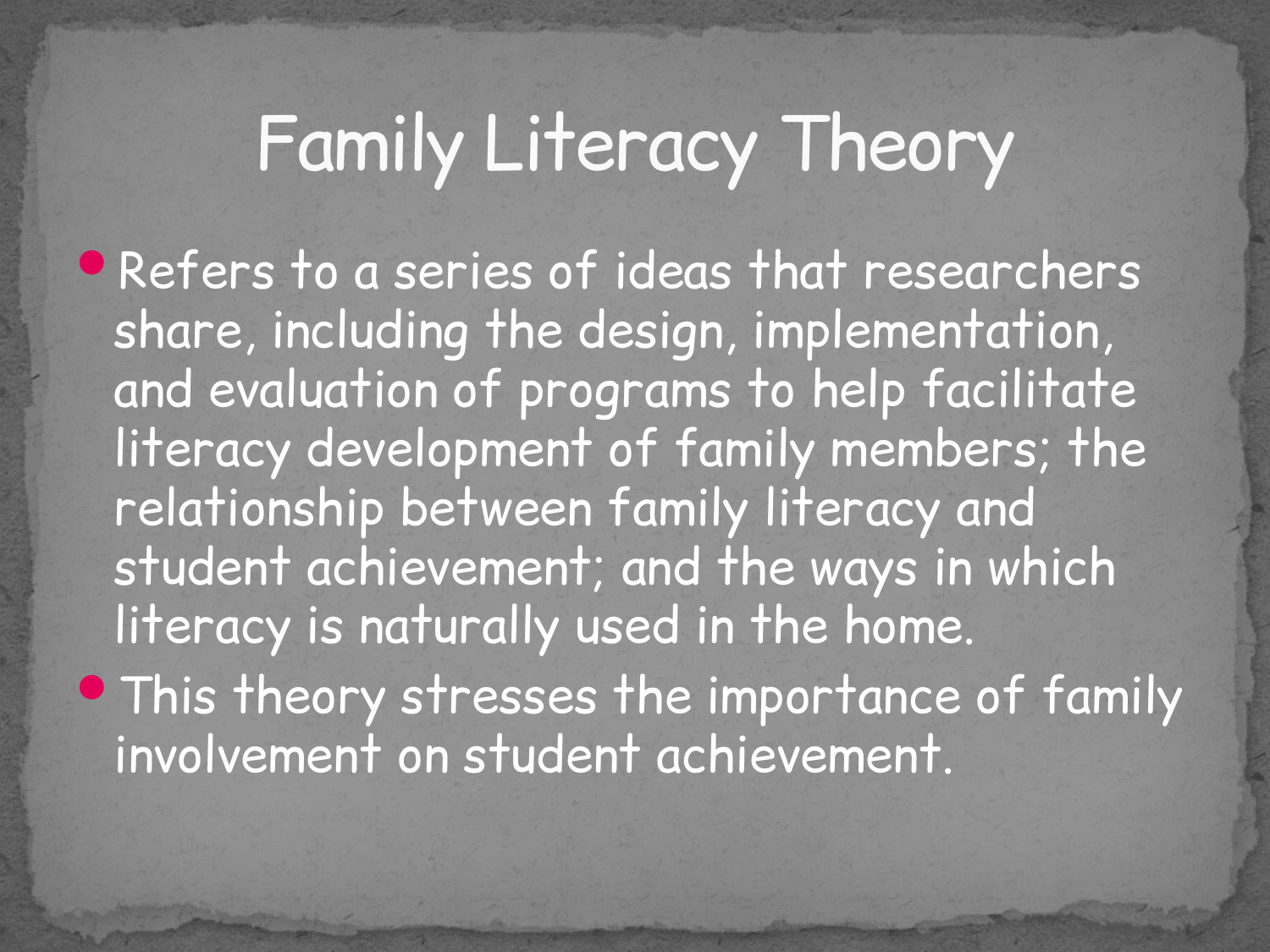

# Family Literacy Theory
Refers to a series of ideas that researchers share, including the design, implementation, and evaluation of programs to help facilitate literacy development of family members; the relationship between family literacy and student achievement; and the ways in which literacy is naturally used in the home.
This theory stresses the importance of family involvement on student achievement.